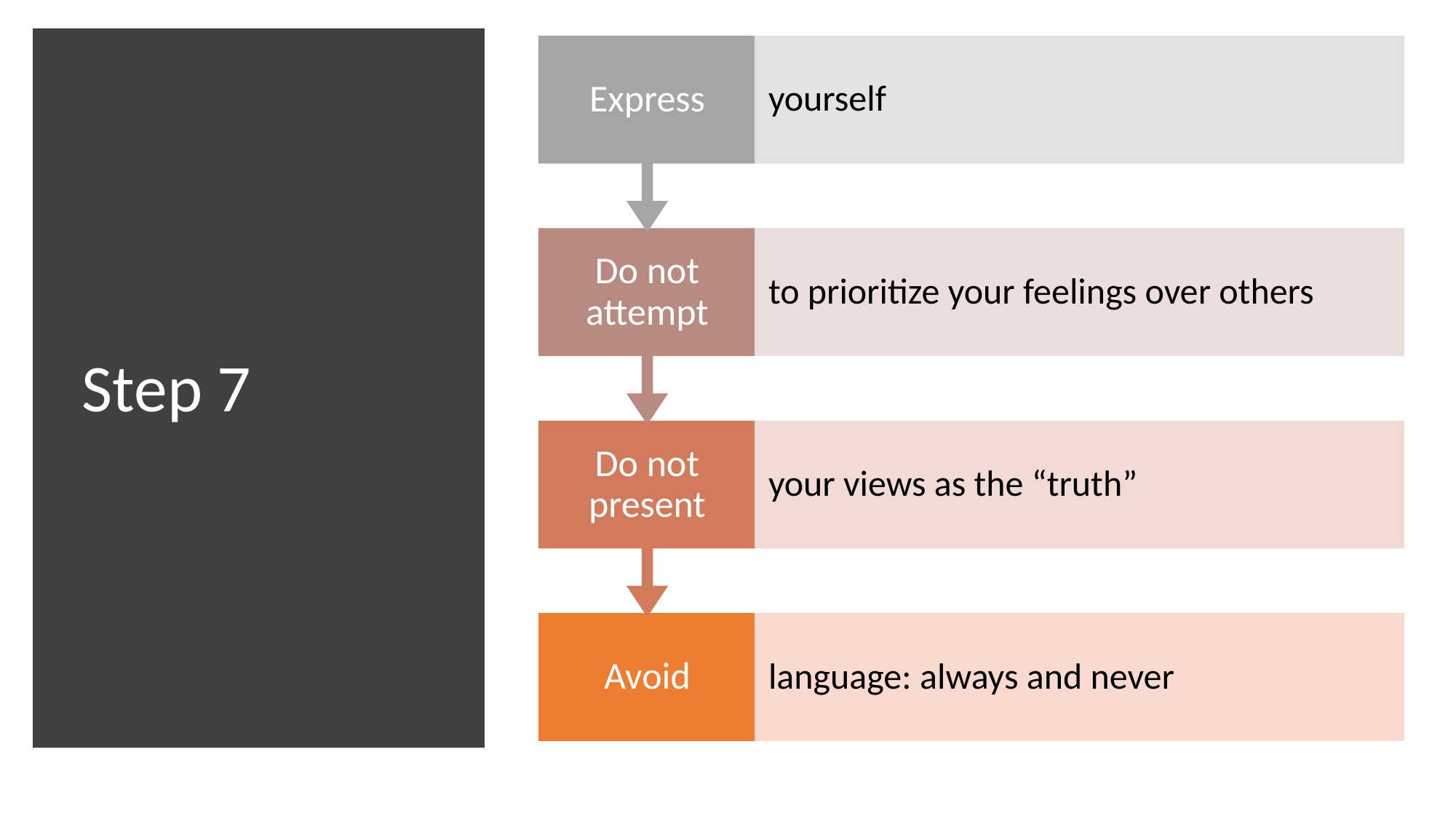

Avoid
language: always and never
Do not present
your views as the “truth”
Do not attempt
to prioritize your feelings over others
Express
yourself
# Step 7